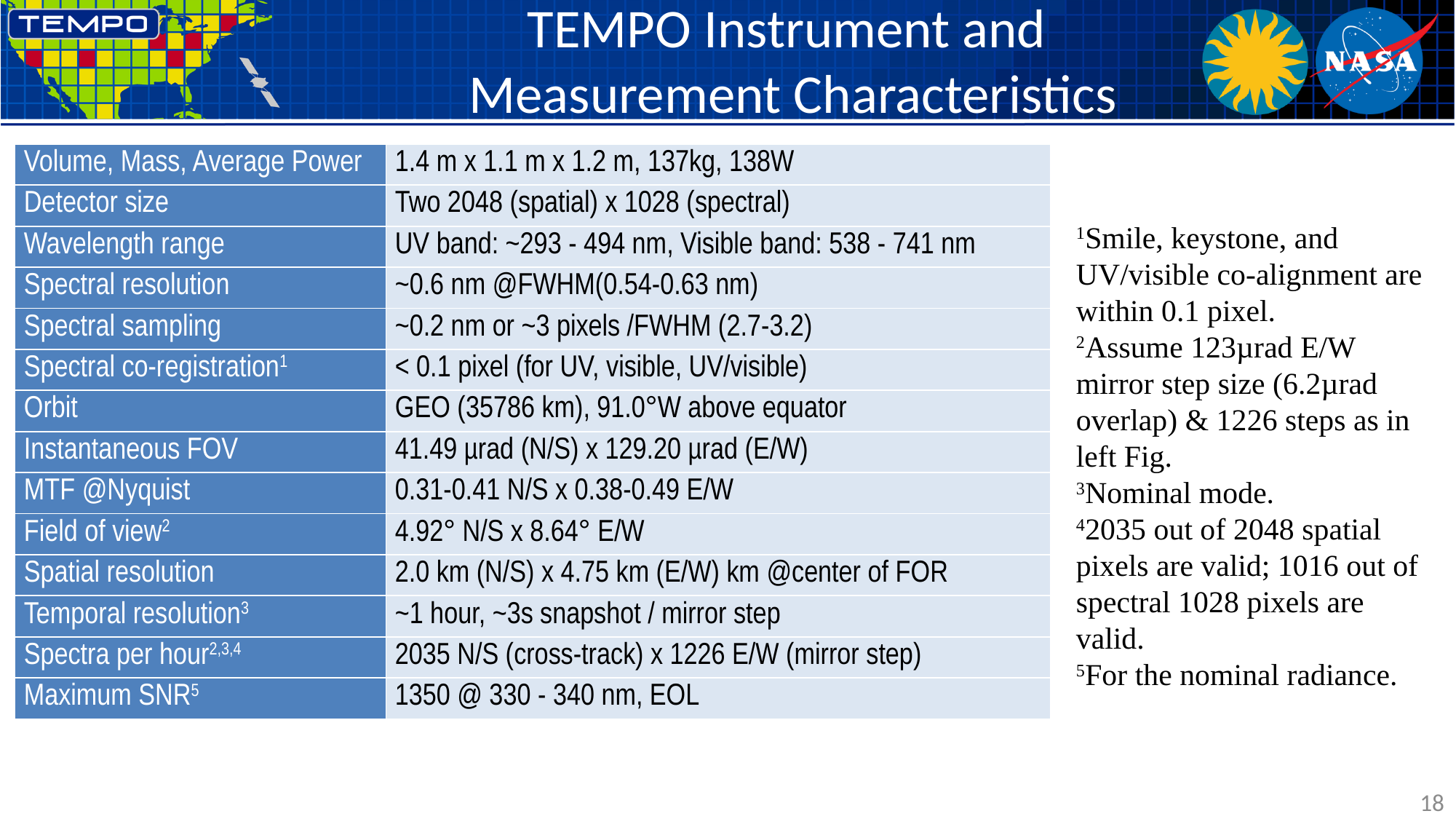

# TEMPO Instrument and Measurement Characteristics
| Volume, Mass, Average Power | 1.4 m x 1.1 m x 1.2 m, 137kg, 138W |
| --- | --- |
| Detector size | Two 2048 (spatial) x 1028 (spectral) |
| Wavelength range | UV band: ~293 - 494 nm, Visible band: 538 - 741 nm |
| Spectral resolution | ~0.6 nm @FWHM(0.54-0.63 nm) |
| Spectral sampling | ~0.2 nm or ~3 pixels /FWHM (2.7-3.2) |
| Spectral co-registration1 | < 0.1 pixel (for UV, visible, UV/visible) |
| Orbit | GEO (35786 km), 91.0°W above equator |
| Instantaneous FOV | 41.49 µrad (N/S) x 129.20 µrad (E/W) |
| MTF @Nyquist | 0.31-0.41 N/S x 0.38-0.49 E/W |
| Field of view2 | 4.92° N/S x 8.64° E/W |
| Spatial resolution | 2.0 km (N/S) x 4.75 km (E/W) km @center of FOR |
| Temporal resolution3 | ~1 hour, ~3s snapshot / mirror step |
| Spectra per hour2,3,4 | 2035 N/S (cross-track) x 1226 E/W (mirror step) |
| Maximum SNR5 | 1350 @ 330 - 340 nm, EOL |
1Smile, keystone, and UV/visible co-alignment are within 0.1 pixel.
2Assume 123µrad E/W mirror step size (6.2µrad overlap) & 1226 steps as in left Fig.
3Nominal mode.
42035 out of 2048 spatial pixels are valid; 1016 out of spectral 1028 pixels are valid.
5For the nominal radiance.
18